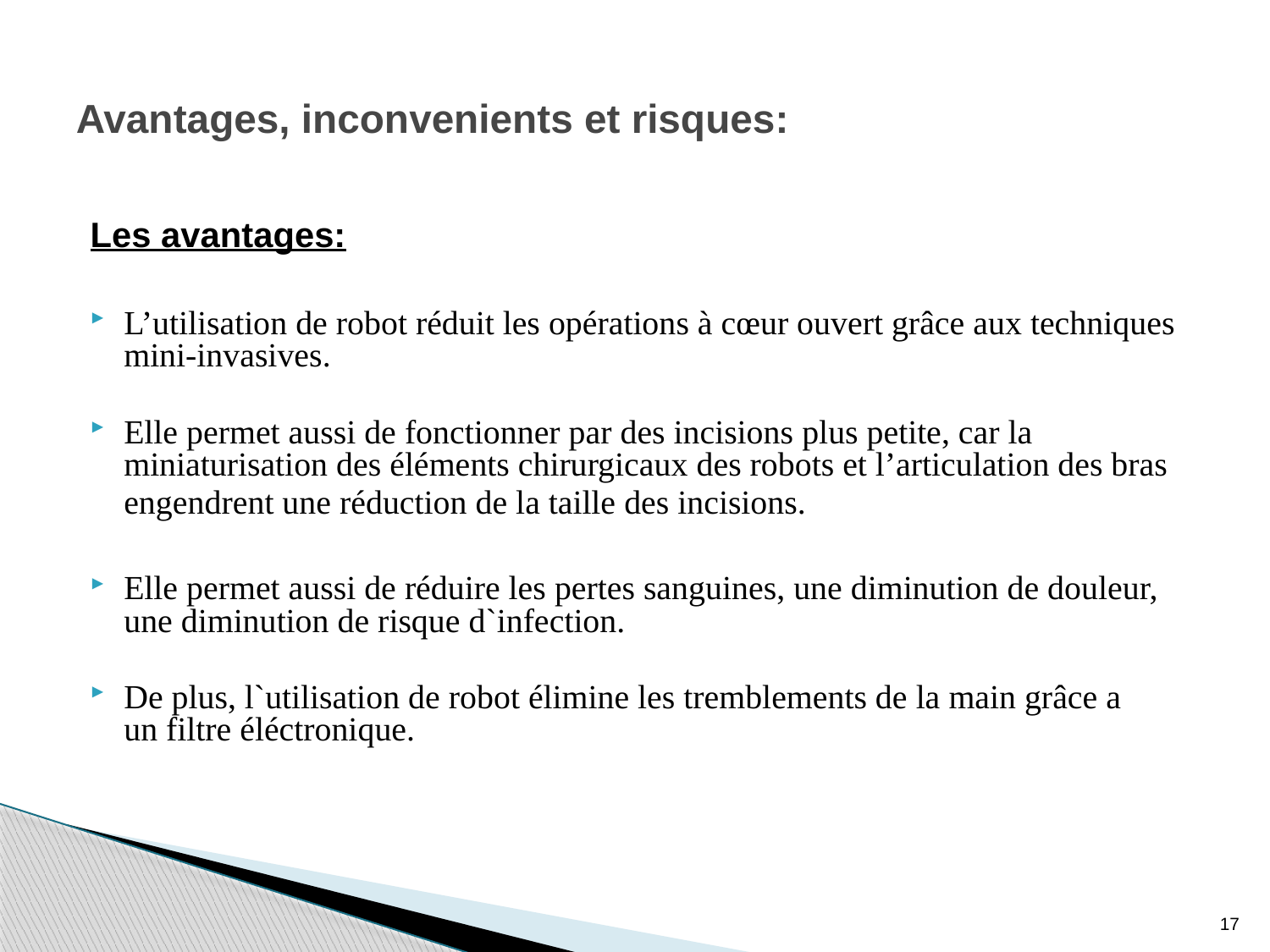

# Avantages, inconvenients et risques:
Les avantages:

L’utilisation de robot réduit les opérations à cœur ouvert grâce aux techniques mini-invasives.

Elle permet aussi de fonctionner par des incisions plus petite, car la miniaturisation des éléments chirurgicaux des robots et l’articulation des bras engendrent une réduction de la taille des incisions.

Elle permet aussi de réduire les pertes sanguines, une diminution de douleur, une diminution de risque d`infection.

De plus, l`utilisation de robot élimine les tremblements de la main grâce a un filtre éléctronique.
17